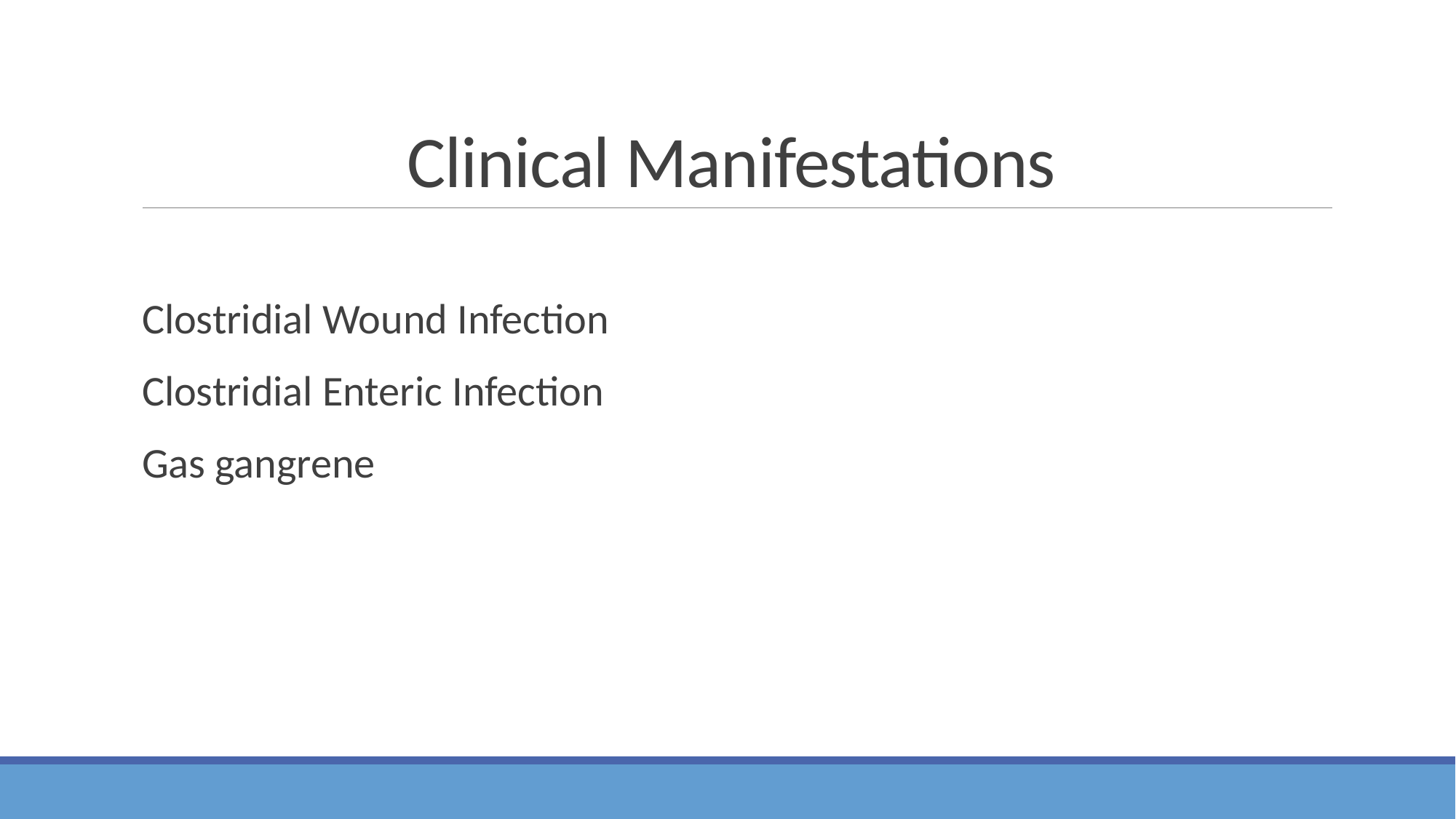

# Clinical Manifestations
Clostridial Wound Infection
Clostridial Enteric Infection
Gas gangrene